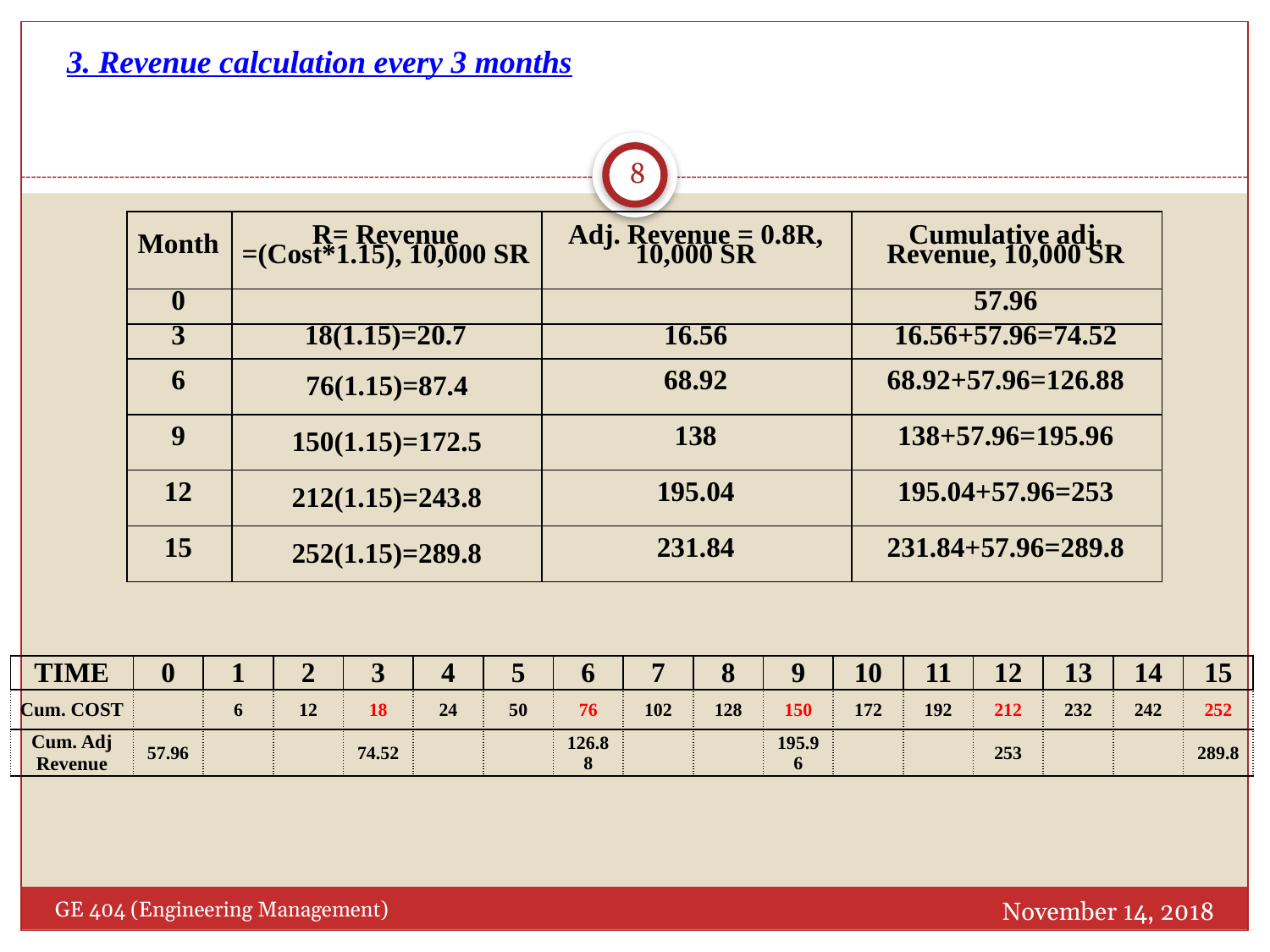

3. Revenue calculation every 3 months
8
| Month | R= Revenue =(Cost\*1.15), 10,000 SR | Adj. Revenue = 0.8R, 10,000 SR | Cumulative adj. Revenue, 10,000 SR |
| --- | --- | --- | --- |
| 0 |  |  | 57.96 |
| 3 | 18(1.15)=20.7 | 16.56 | 16.56+57.96=74.52 |
| 6 | 76(1.15)=87.4 | 68.92 | 68.92+57.96=126.88 |
| 9 | 150(1.15)=172.5 | 138 | 138+57.96=195.96 |
| 12 | 212(1.15)=243.8 | 195.04 | 195.04+57.96=253 |
| 15 | 252(1.15)=289.8 | 231.84 | 231.84+57.96=289.8 |
| TIME | 0 | 1 | 2 | 3 | 4 | 5 | 6 | 7 | 8 | 9 | 10 | 11 | 12 | 13 | 14 | 15 |
| --- | --- | --- | --- | --- | --- | --- | --- | --- | --- | --- | --- | --- | --- | --- | --- | --- |
| Cum. COST |  | 6 | 12 | 18 | 24 | 50 | 76 | 102 | 128 | 150 | 172 | 192 | 212 | 232 | 242 | 252 |
| Cum. Adj Revenue | 57.96 |  |  | 74.52 |  |  | 126.88 |  |  | 195.96 |  |  | 253 |  |  | 289.8 |
November 14, 2018
GE 404 (Engineering Management)